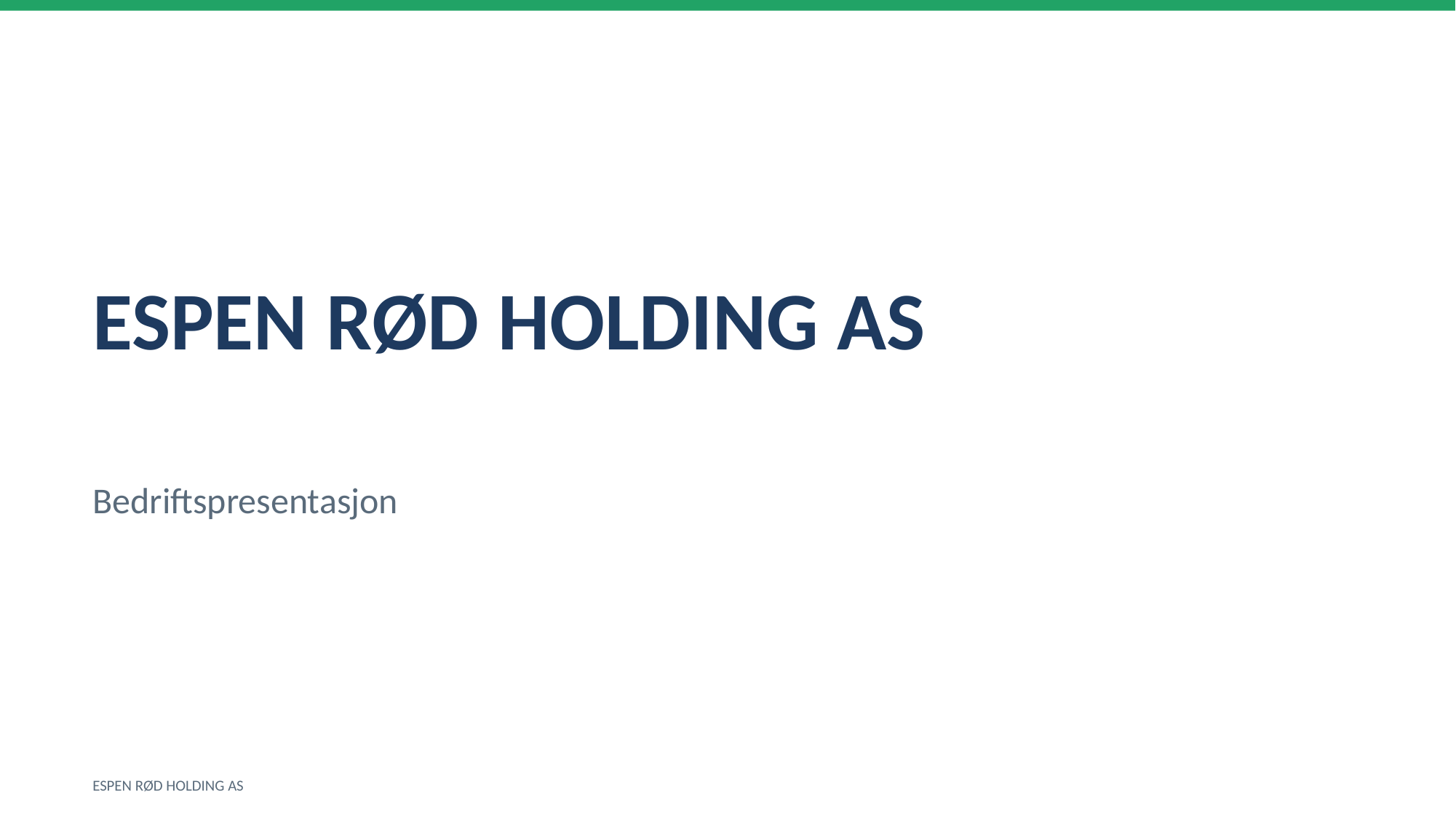

ESPEN RØD HOLDING AS
Bedriftspresentasjon
ESPEN RØD HOLDING AS